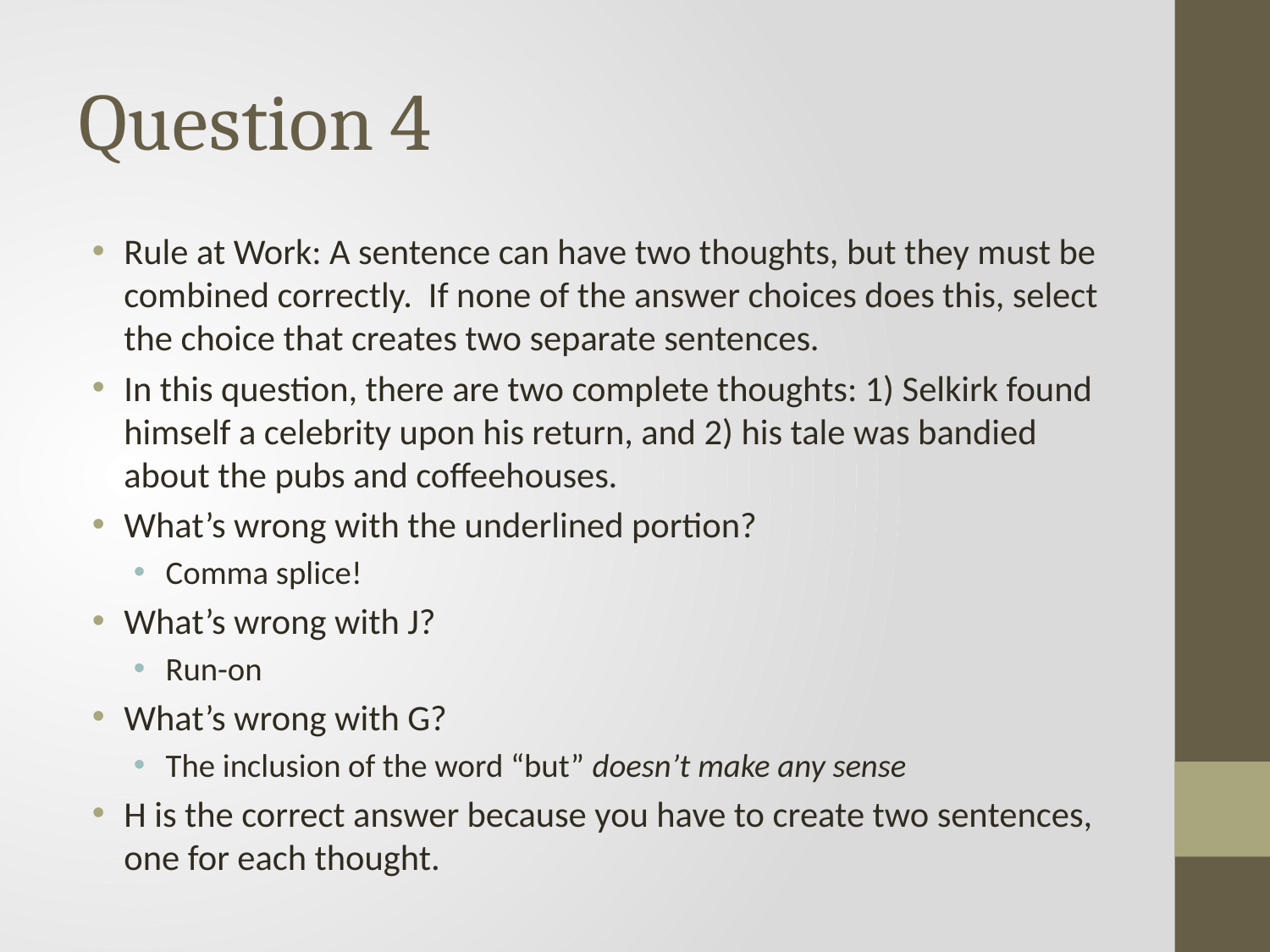

# Question 4
Rule at Work: A sentence can have two thoughts, but they must be combined correctly.  If none of the answer choices does this, select the choice that creates two separate sentences.
In this question, there are two complete thoughts: 1) Selkirk found himself a celebrity upon his return, and 2) his tale was bandied about the pubs and coffeehouses.
What’s wrong with the underlined portion?
Comma splice!
What’s wrong with J?
Run-on
What’s wrong with G?
The inclusion of the word “but” doesn’t make any sense
H is the correct answer because you have to create two sentences, one for each thought.